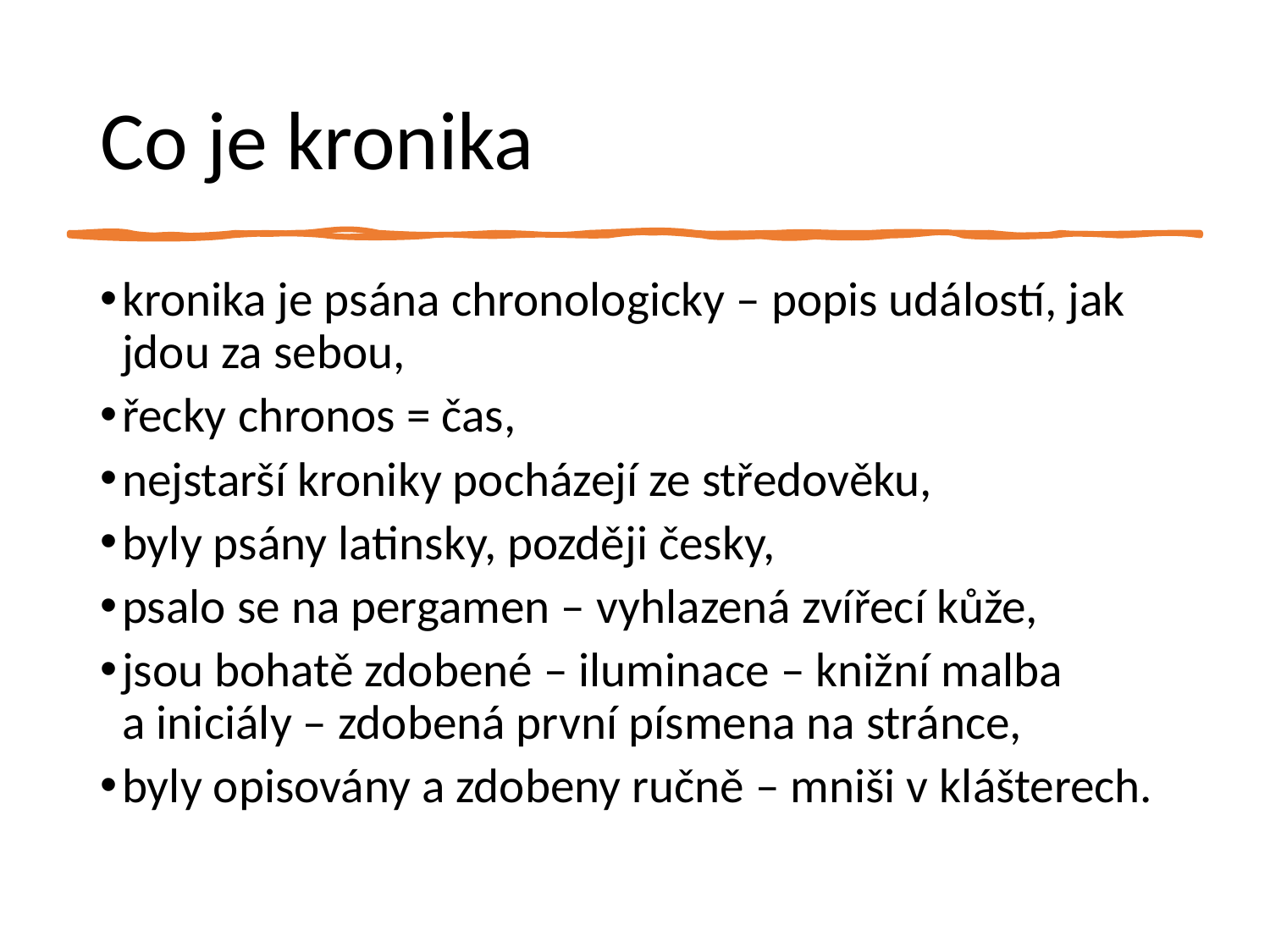

# Co je kronika

kronika je psána chronologicky – popis událostí, jak jdou za sebou,
řecky chronos = čas,
nejstarší kroniky pocházejí ze středověku,
byly psány latinsky, později česky,
psalo se na pergamen – vyhlazená zvířecí kůže,
jsou bohatě zdobené – iluminace – knižní malba
a iniciály – zdobená první písmena na stránce,
byly opisovány a zdobeny ručně – mniši v klášterech.